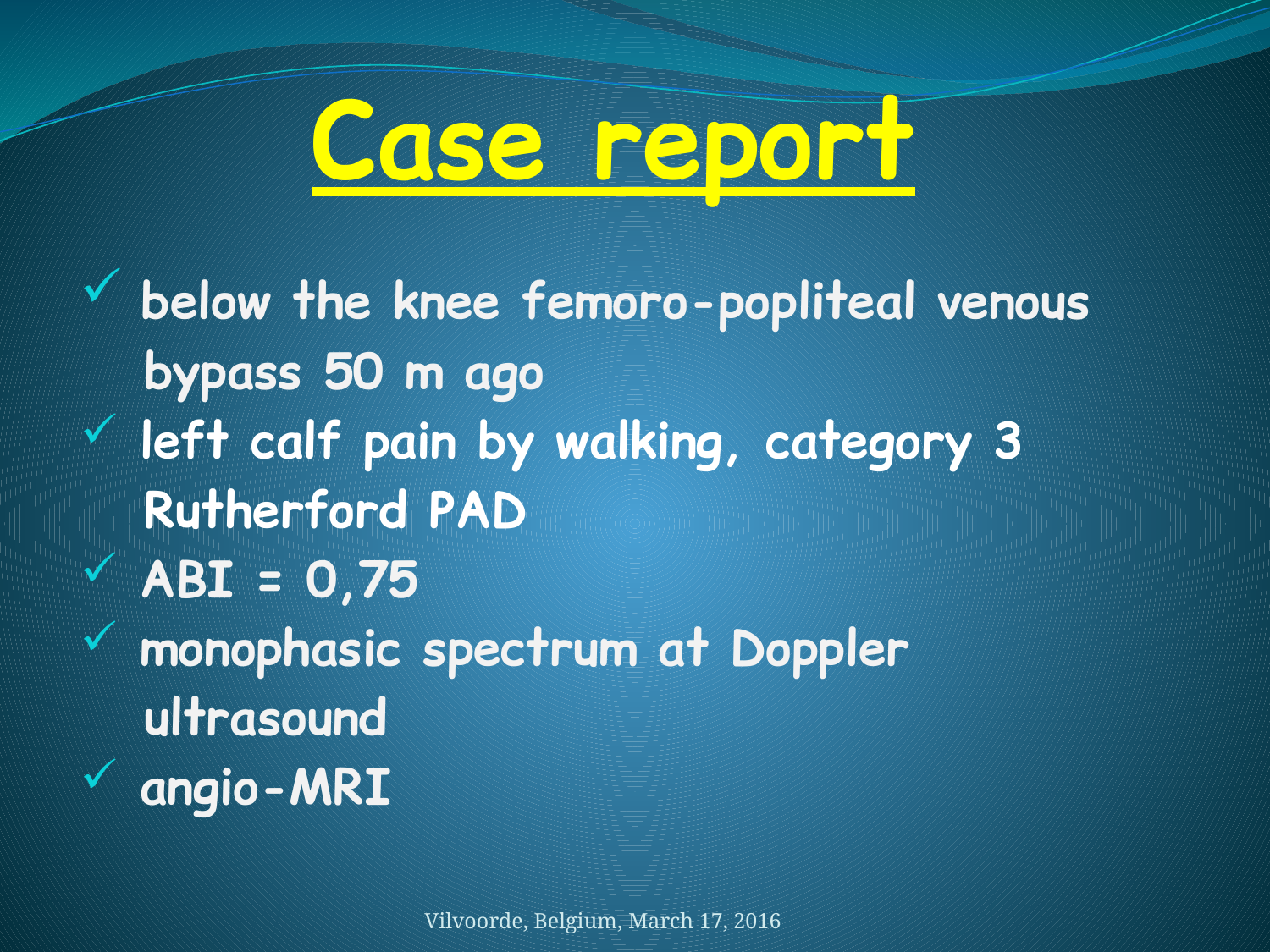

# Case report
 below the knee femoro-popliteal venous
   bypass 50 m ago
 left calf pain by walking, category 3
   Rutherford PAD
 ABI = 0,75
 monophasic spectrum at Doppler
   ultrasound
 angio-MRI
Vilvoorde, Belgium, March 17, 2016